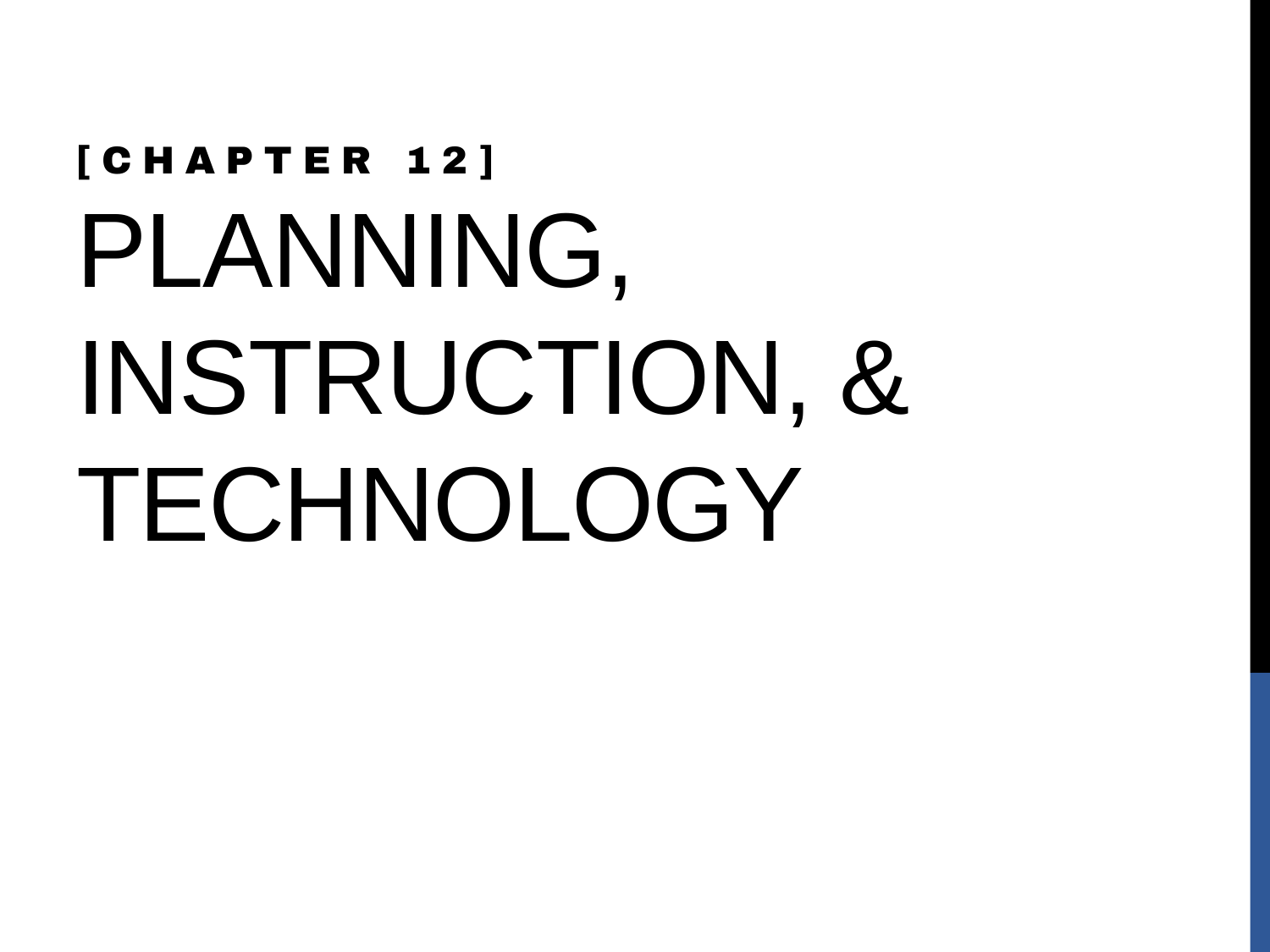

# [Chapter 12] Planning, Instruction, & Technology